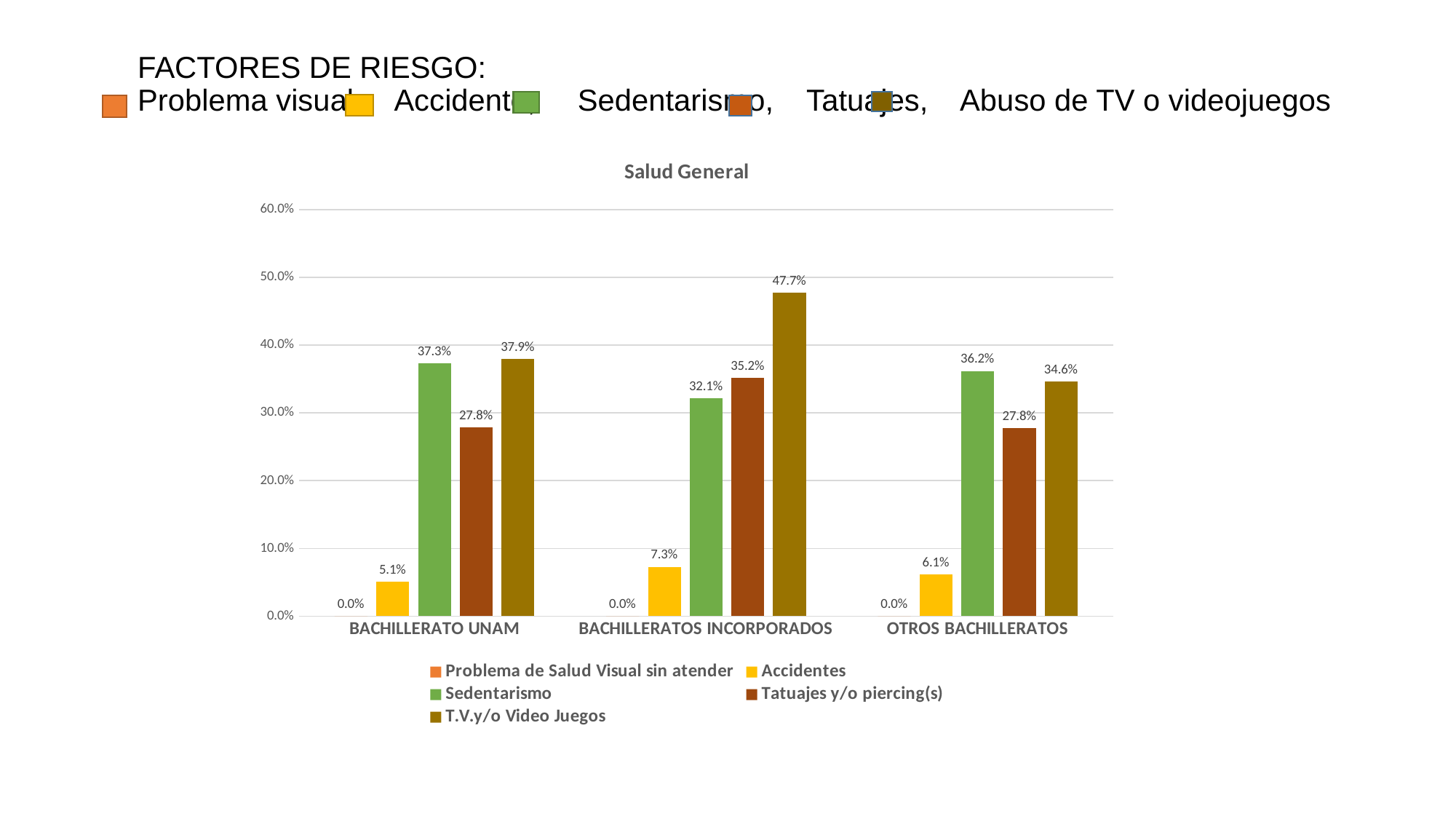

# FACTORES DE RIESGO: Problema visual.    Accidente,     Sedentarismo,    Tatuajes,    Abuso de TV o videojuegos

### Chart: Salud General

| Category | Problema de Salud Visual sin atender | Accidentes | Sedentarismo | Tatuajes y/o piercing(s) | T.V.y/o Video Juegos |
|---|---|---|---|---|---|
| BACHILLERATO UNAM | 0.0 | 0.051147272670045006 | 0.37269837272984796 | 0.27839853954864496 | 0.37940259985521385 |
| BACHILLERATOS INCORPORADOS | 0.0 | 0.07287705956907478 | 0.32129277566539927 | 0.3517110266159696 | 0.47718631178707227 |
| OTROS BACHILLERATOS | 0.0 | 0.06124245472837022 | 0.3619215291750503 | 0.2776659959758551 | 0.346453722334004 |